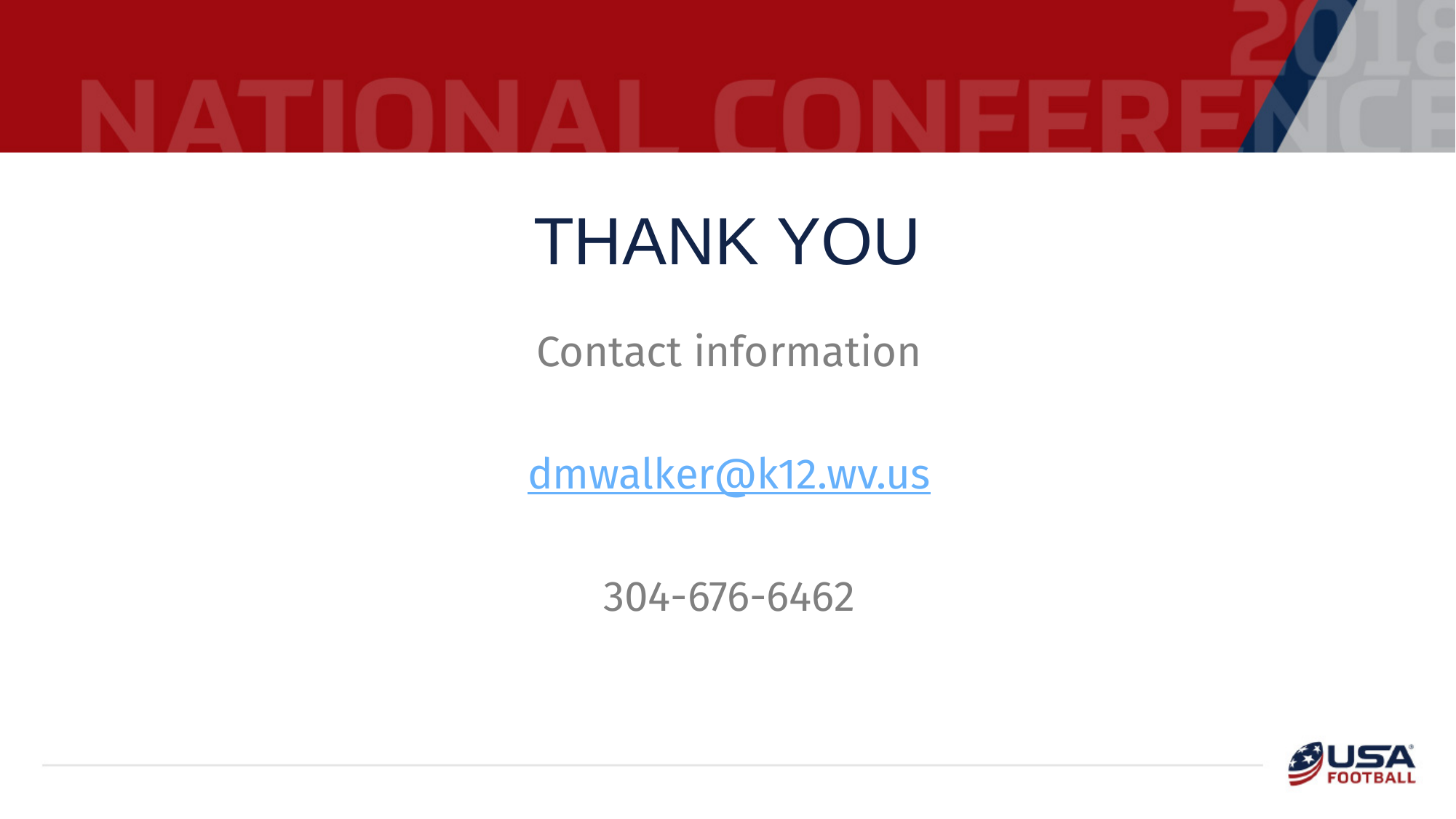

# Thank you
Contact information

dmwalker@k12.wv.us

304-676-6462